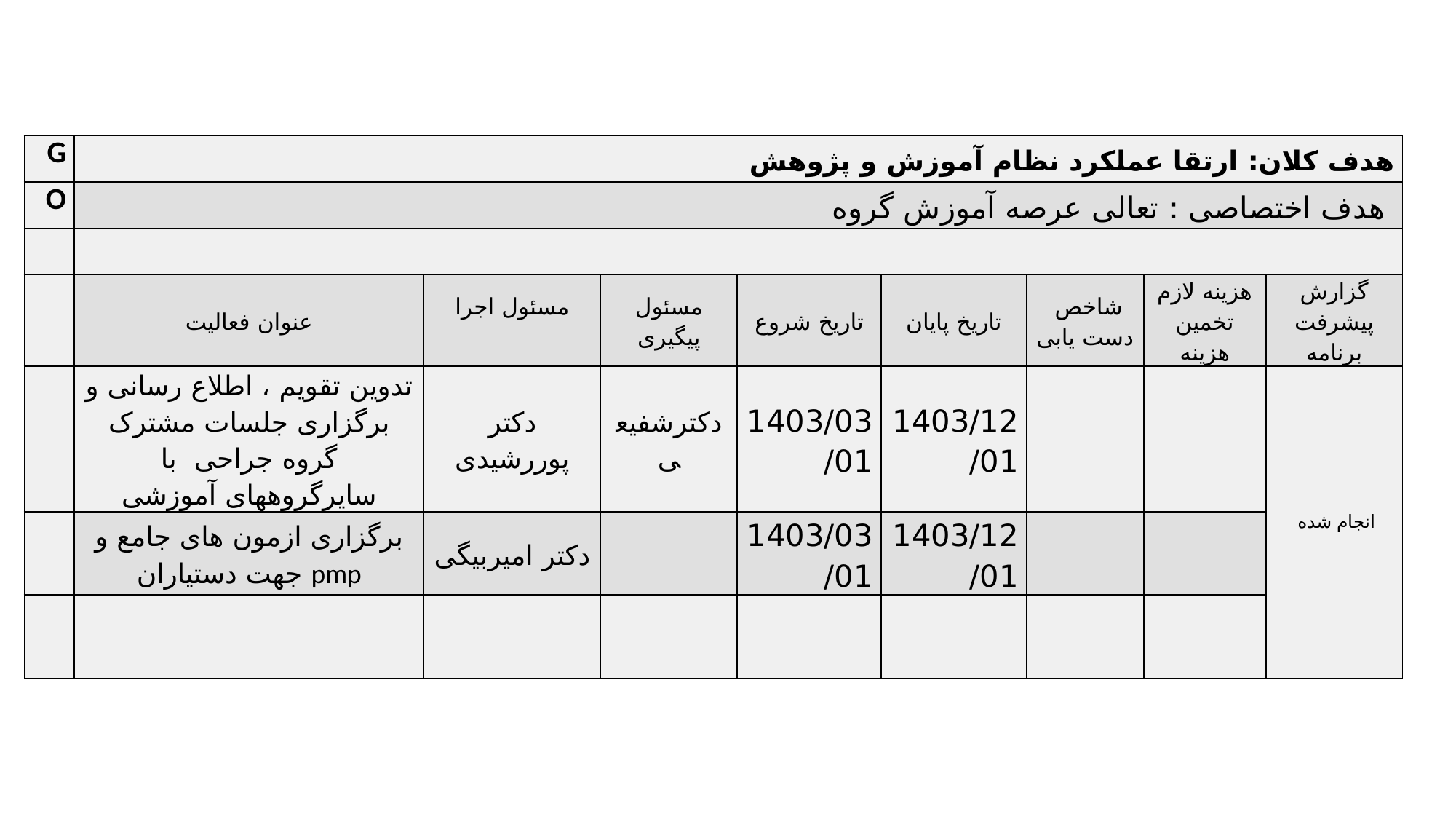

#
| G | هدف کلان: ارتقا عملکرد نظام آموزش و پژوهش |  |  |  |  |  |  |  |
| --- | --- | --- | --- | --- | --- | --- | --- | --- |
| O | هدف اختصاصی : تعالی عرصه آموزش گروه |  |  |  |  |  |  |  |
|  |  |  |  |  |  |  |  |  |
|  | عنوان فعالیت | مسئول اجرا | مسئول پیگیری | تاریخ شروع | تاریخ پایان | شاخص دست یابی | هزینه لازم تخمین هزینه | گزارش پیشرفت برنامه |
|  | تدوین تقویم ، اطلاع رسانی و برگزاری جلسات مشترک گروه جراحی با سایرگروههای آموزشی | دکتر پوررشیدی | دکترشفیعی | 1403/03/01 | 1403/12/01 |  |  | انجام شده |
|  | برگزاری ازمون های جامع و pmp جهت دستیاران | دکتر امیربیگی |  | 1403/03/01 | 1403/12/01 |  |  |  |
|  |  |  |  |  |  |  |  |  |